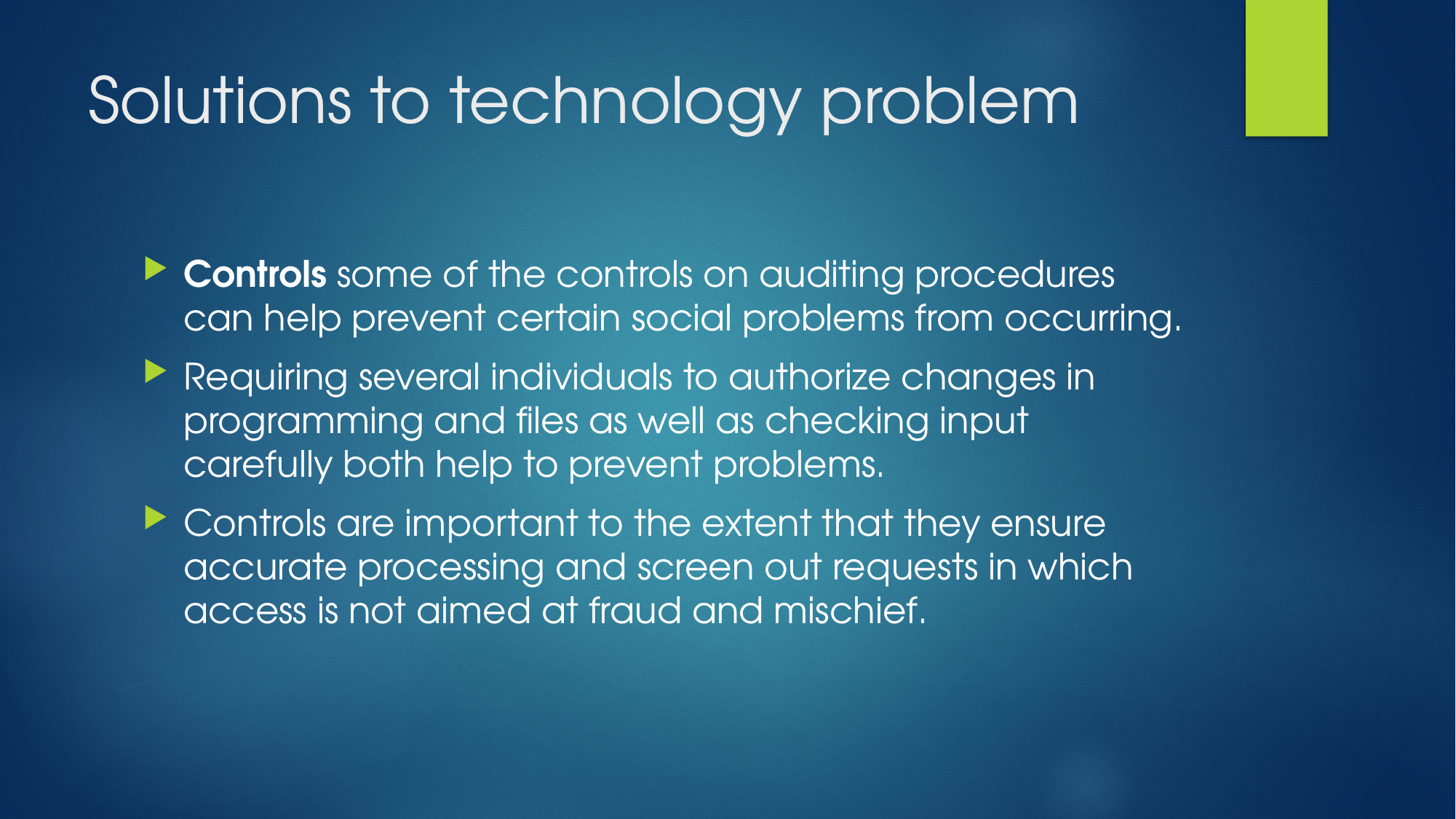

# Solutions to technology problem
Controls some of the controls on auditing procedures can help prevent certain social problems from occurring.
Requiring several individuals to authorize changes in programming and files as well as checking input carefully both help to prevent problems.
Controls are important to the extent that they ensure accurate processing and screen out requests in which access is not aimed at fraud and mischief.